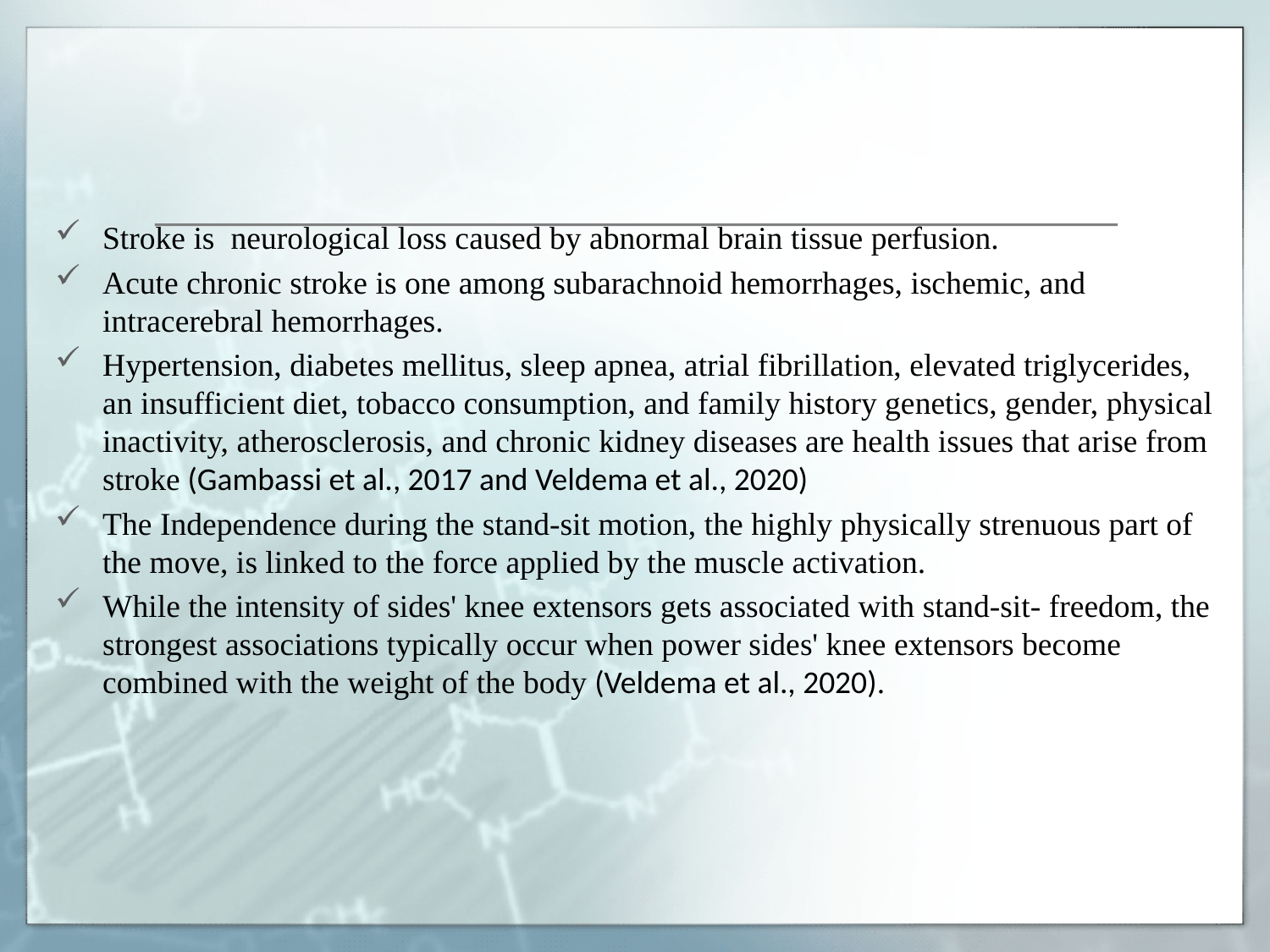

Stroke is  neurological loss caused by abnormal brain tissue perfusion.
Acute chronic stroke is one among subarachnoid hemorrhages, ischemic, and intracerebral hemorrhages.
Hypertension, diabetes mellitus, sleep apnea, atrial fibrillation, elevated triglycerides, an insufficient diet, tobacco consumption, and family history genetics, gender, physical inactivity, atherosclerosis, and chronic kidney diseases are health issues that arise from stroke (Gambassi et al., 2017 and Veldema et al., 2020)
The Independence during the stand-sit motion, the highly physically strenuous part of the move, is linked to the force applied by the muscle activation.
While the intensity of sides' knee extensors gets associated with stand-sit- freedom, the strongest associations typically occur when power sides' knee extensors become combined with the weight of the body (Veldema et al., 2020).